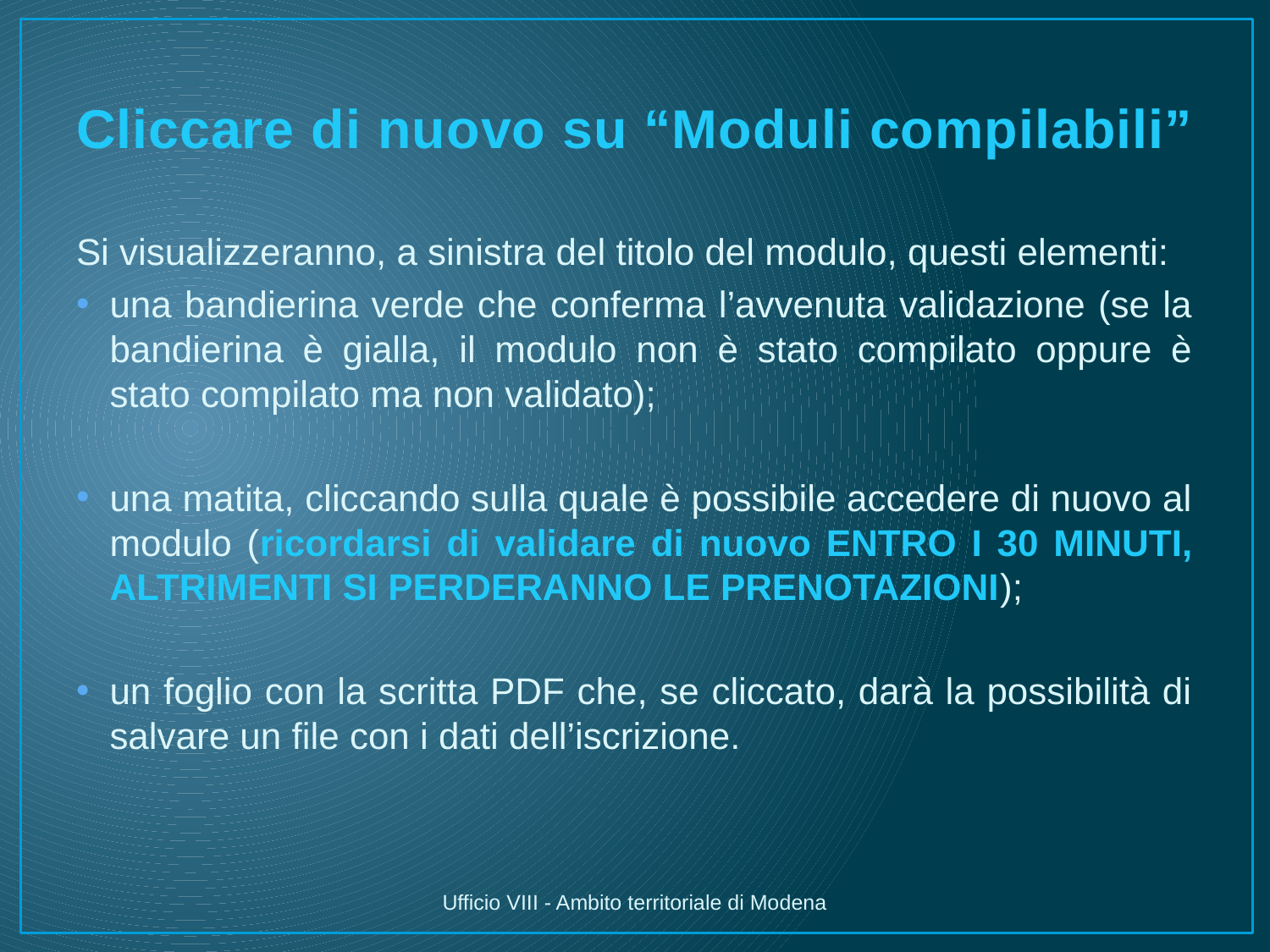

# Cliccare di nuovo su “Moduli compilabili”
Si visualizzeranno, a sinistra del titolo del modulo, questi elementi:
una bandierina verde che conferma l’avvenuta validazione (se la bandierina è gialla, il modulo non è stato compilato oppure è stato compilato ma non validato);

una matita, cliccando sulla quale è possibile accedere di nuovo al modulo (ricordarsi di validare di nuovo ENTRO I 30 MINUTI, ALTRIMENTI SI PERDERANNO LE PRENOTAZIONI);

un foglio con la scritta PDF che, se cliccato, darà la possibilità di salvare un file con i dati dell’iscrizione.

Ufficio VIII - Ambito territoriale di Modena